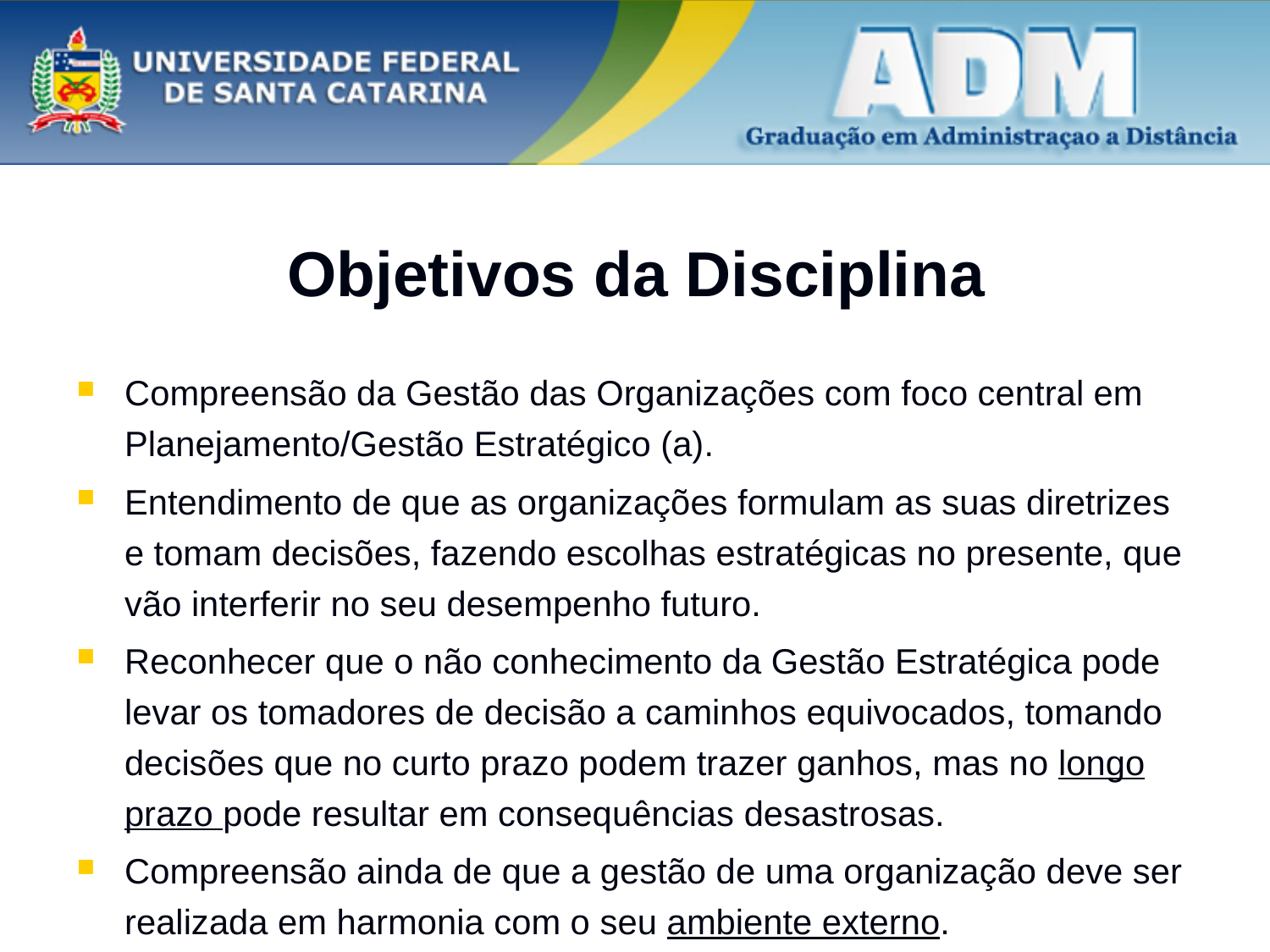

# Objetivos da Disciplina
Compreensão da Gestão das Organizações com foco central em Planejamento/Gestão Estratégico (a).
Entendimento de que as organizações formulam as suas diretrizes e tomam decisões, fazendo escolhas estratégicas no presente, que vão interferir no seu desempenho futuro.
Reconhecer que o não conhecimento da Gestão Estratégica pode levar os tomadores de decisão a caminhos equivocados, tomando decisões que no curto prazo podem trazer ganhos, mas no longo prazo pode resultar em consequências desastrosas.
Compreensão ainda de que a gestão de uma organização deve ser realizada em harmonia com o seu ambiente externo.